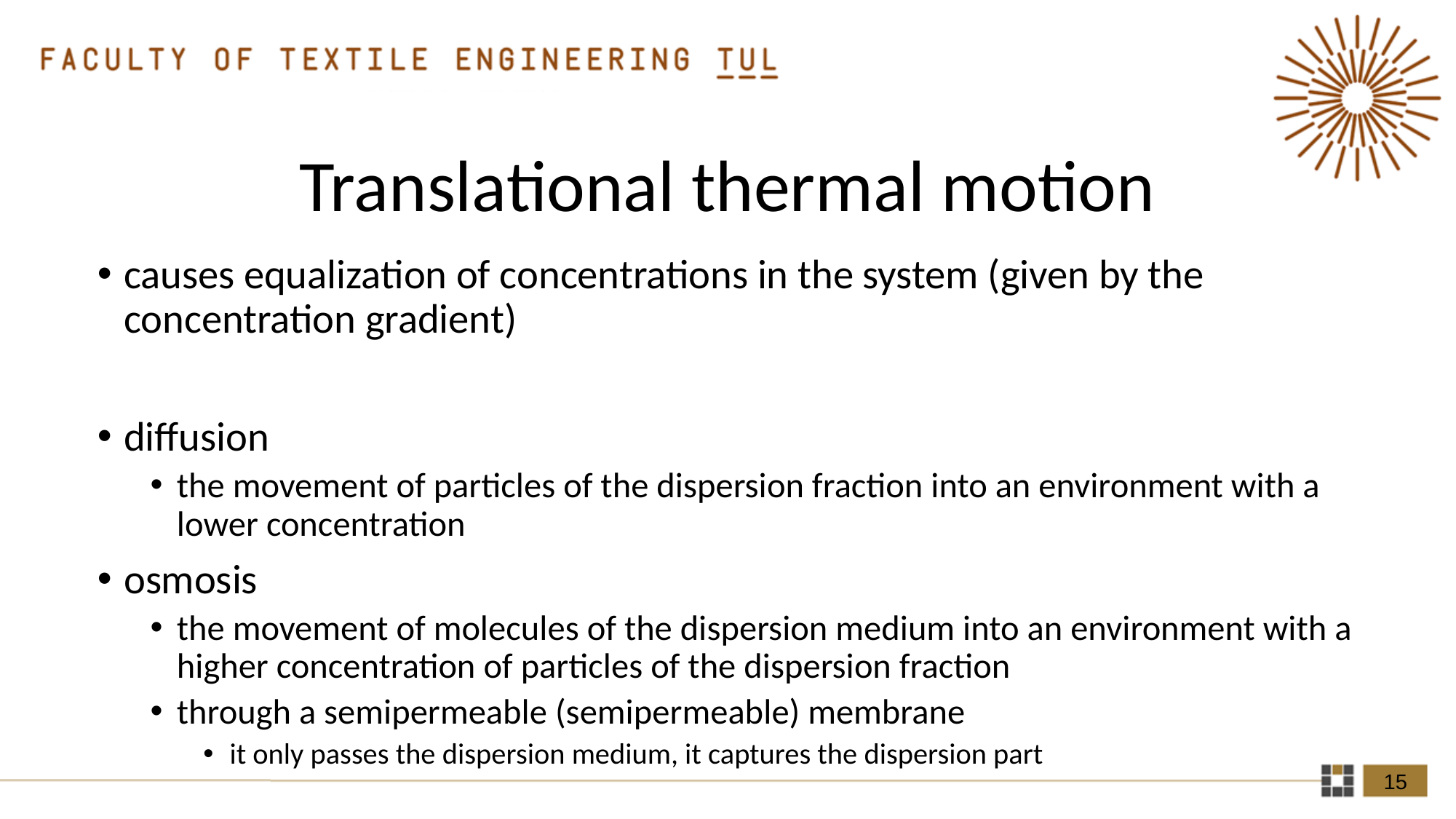

# Translational thermal motion
causes equalization of concentrations in the system (given by the concentration gradient)

diffusion
the movement of particles of the dispersion fraction into an environment with a lower concentration
osmosis
the movement of molecules of the dispersion medium into an environment with a higher concentration of particles of the dispersion fraction
through a semipermeable (semipermeable) membrane
it only passes the dispersion medium, it captures the dispersion part
15